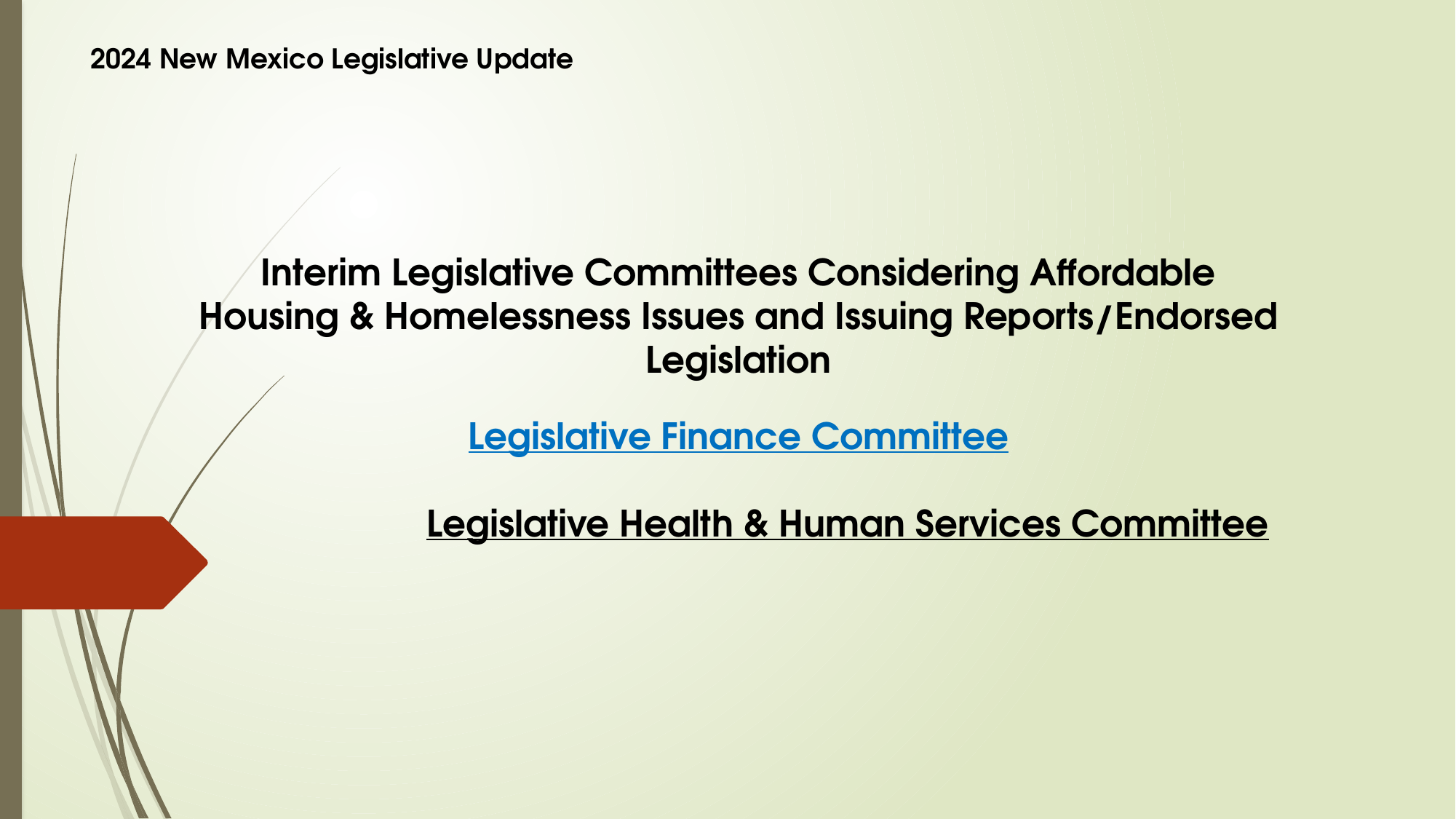

2024 New Mexico Legislative Update
Interim Legislative Committees Considering Affordable Housing & Homelessness Issues and Issuing Reports/Endorsed Legislation

Legislative Finance Committee

		Legislative Health & Human Services Committee